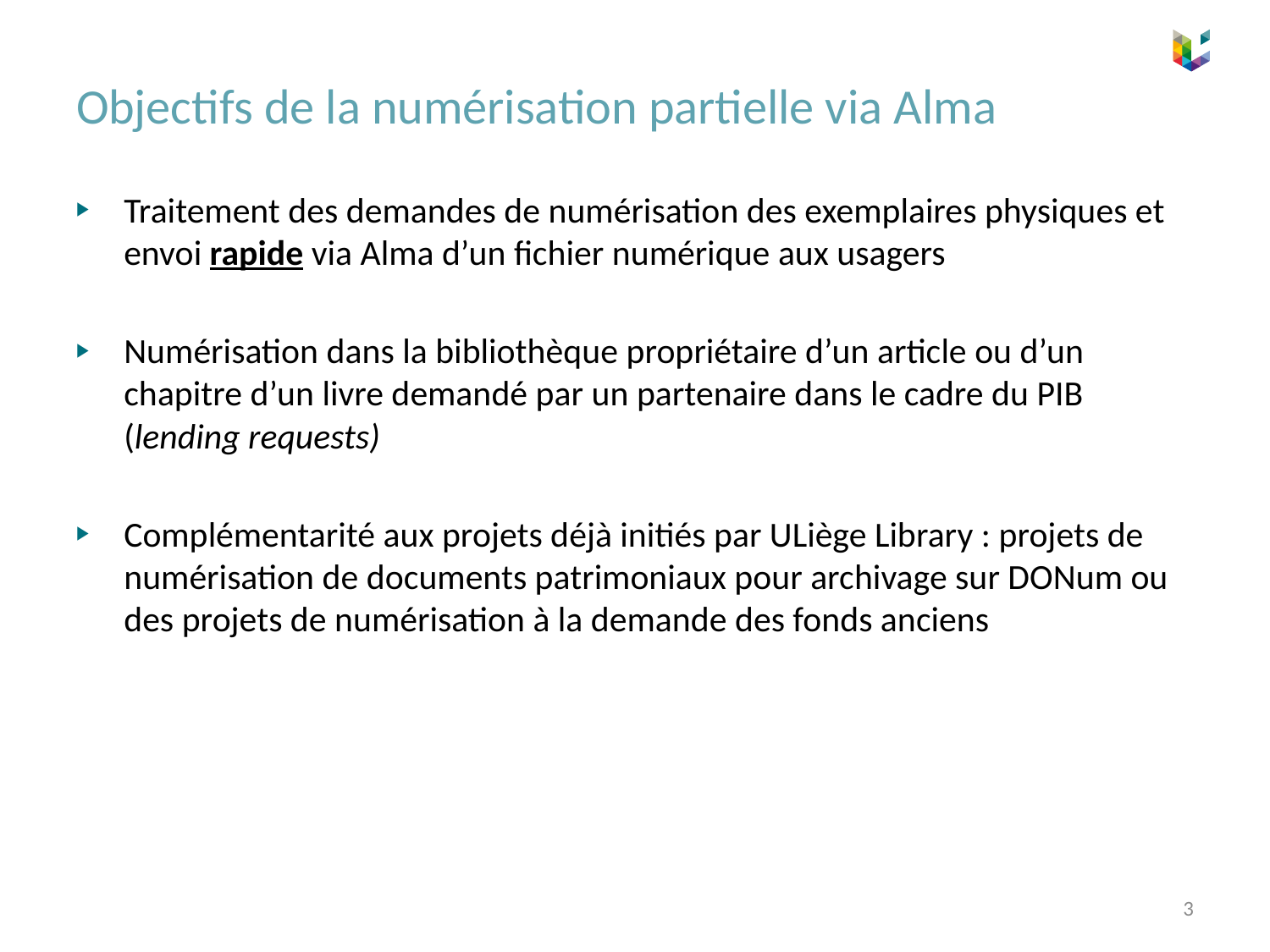

# Objectifs de la numérisation partielle via Alma
Traitement des demandes de numérisation des exemplaires physiques et envoi rapide via Alma d’un fichier numérique aux usagers

Numérisation dans la bibliothèque propriétaire d’un article ou d’un chapitre d’un livre demandé par un partenaire dans le cadre du PIB (lending requests)

Complémentarité aux projets déjà initiés par ULiège Library : projets de numérisation de documents patrimoniaux pour archivage sur DONum ou des projets de numérisation à la demande des fonds anciens

3